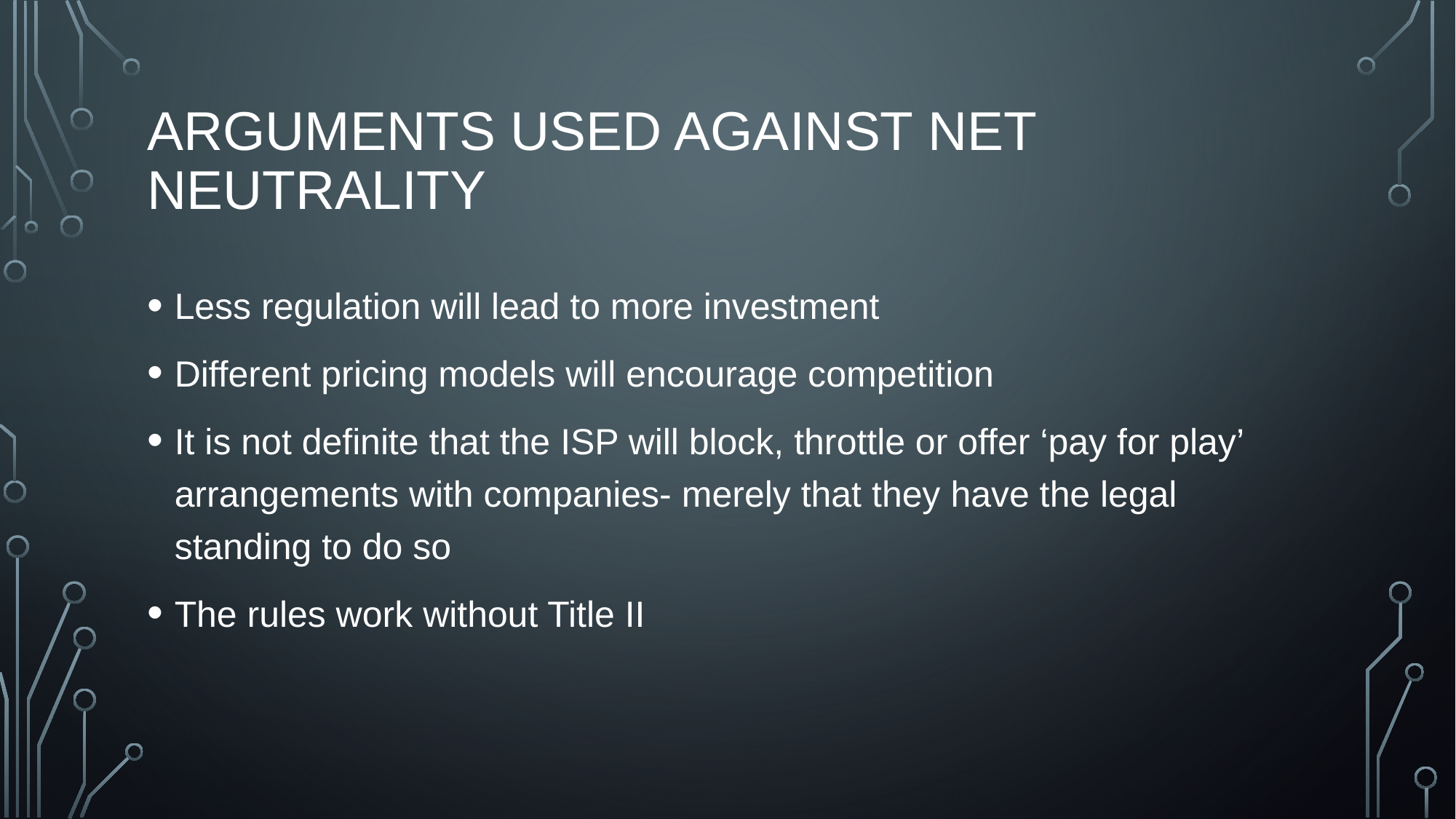

# Arguments used against net neutrality
Less regulation will lead to more investment
Different pricing models will encourage competition
It is not definite that the ISP will block, throttle or offer ‘pay for play’ arrangements with companies- merely that they have the legal standing to do so
The rules work without Title II